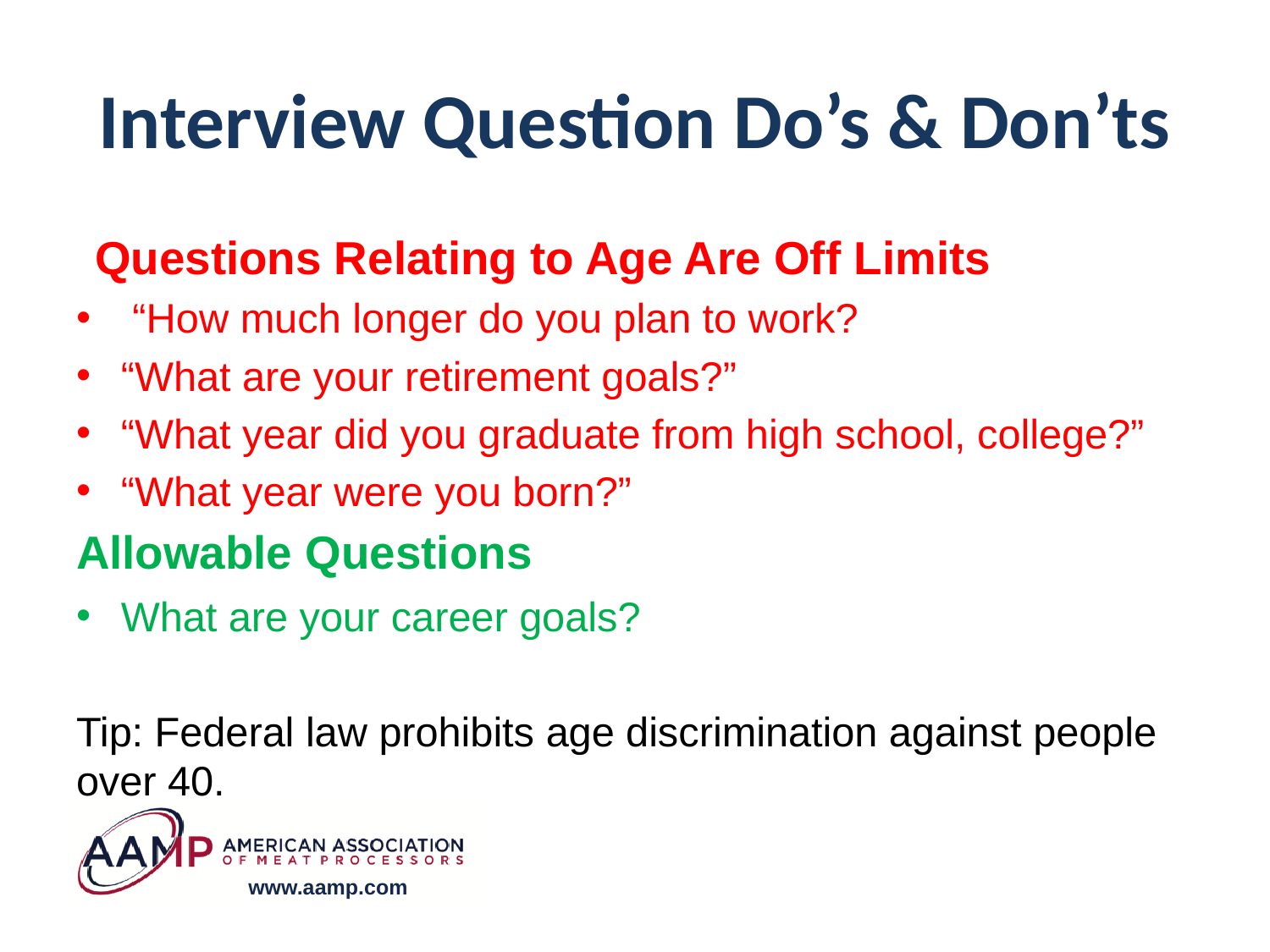

# Interview Question Do’s & Don’ts
  Questions Relating to Age Are Off Limits
 “How much longer do you plan to work?
“What are your retirement goals?”
“What year did you graduate from high school, college?”
“What year were you born?”
Allowable Questions
What are your career goals?

Tip: Federal law prohibits age discrimination against people over 40.